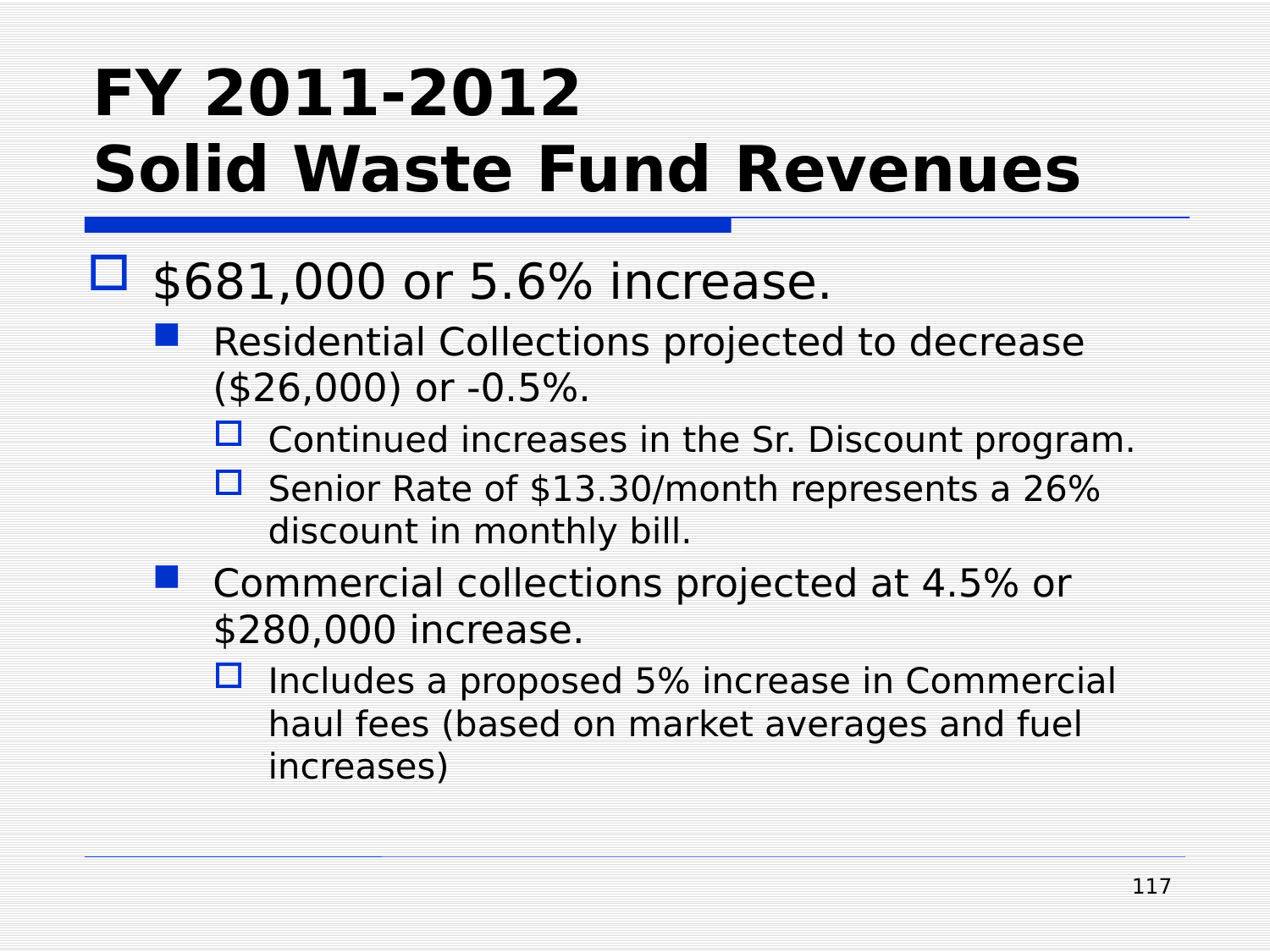

# FY 2011-2012 Solid Waste Fund Revenues
$681,000 or 5.6% increase.
Residential Collections projected to decrease ($26,000) or -0.5%.
Continued increases in the Sr. Discount program.
Senior Rate of $13.30/month represents a 26% discount in monthly bill.
Commercial collections projected at 4.5% or $280,000 increase.
Includes a proposed 5% increase in Commercial haul fees (based on market averages and fuel increases)
117